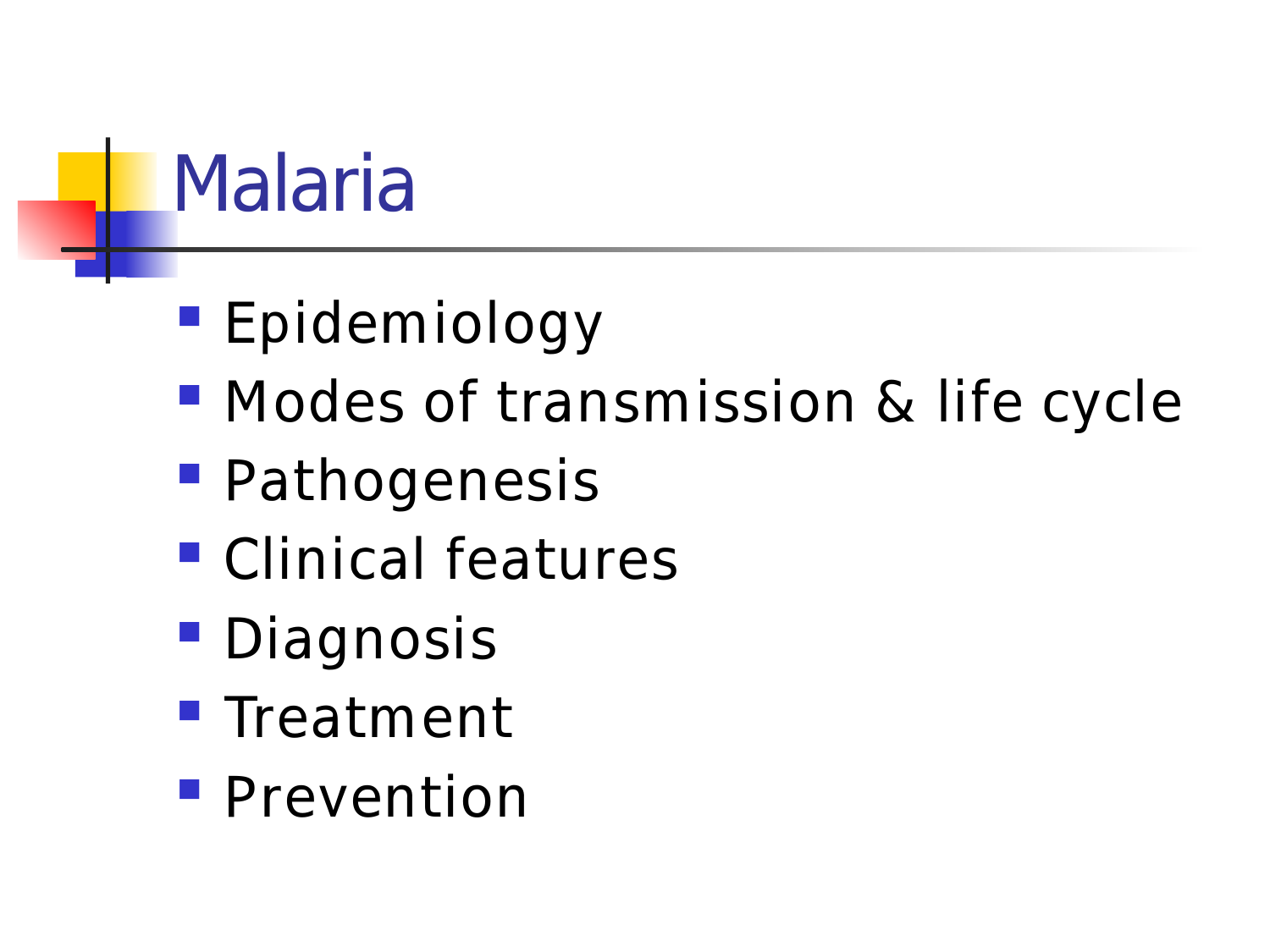

# Malaria
Epidemiology
Modes of transmission & life cycle
Pathogenesis
Clinical features
Diagnosis
Treatment
Prevention